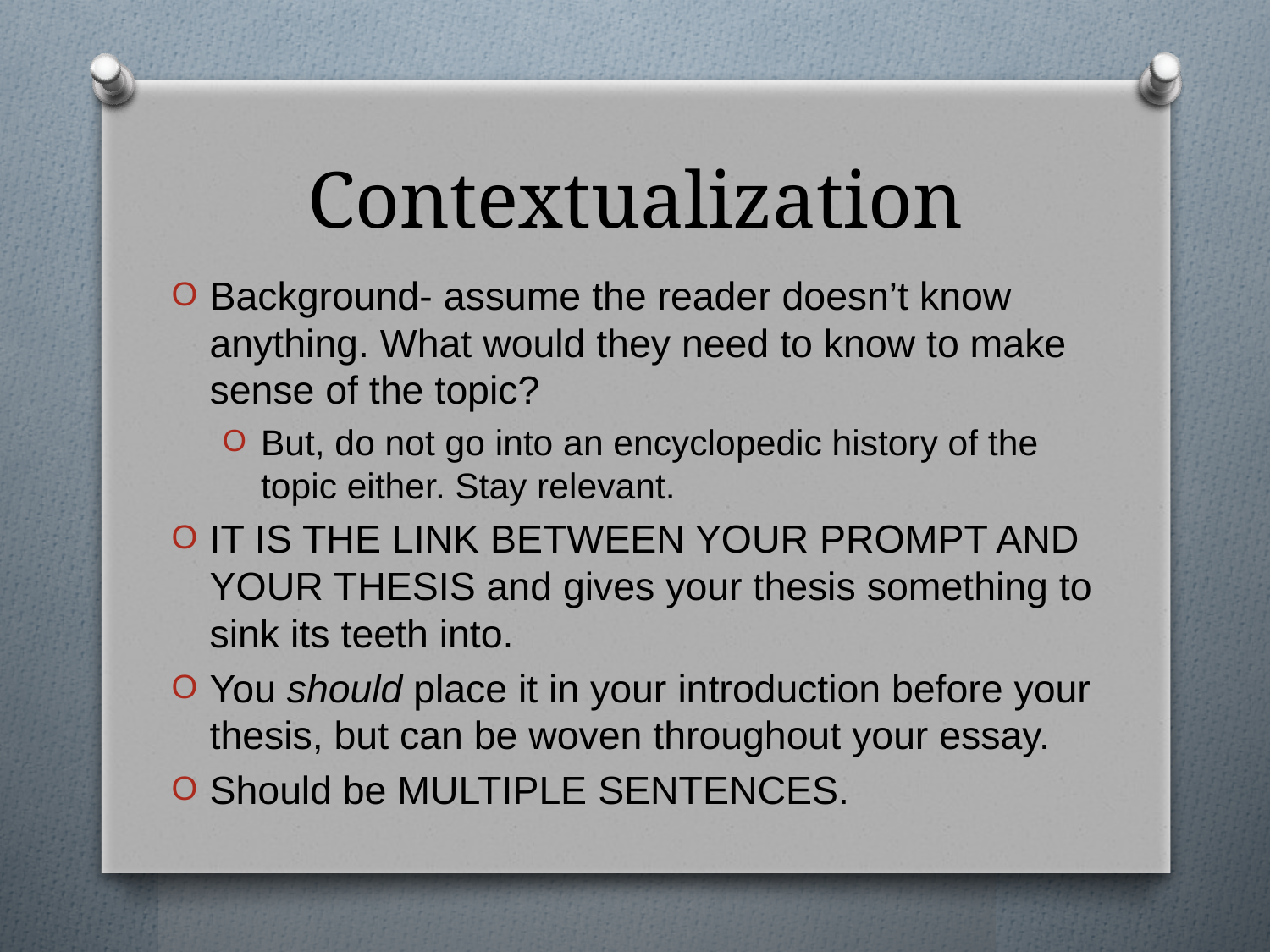

# Contextualization
Background- assume the reader doesn’t know anything. What would they need to know to make sense of the topic?
But, do not go into an encyclopedic history of the topic either. Stay relevant.
IT IS THE LINK BETWEEN YOUR PROMPT AND YOUR THESIS and gives your thesis something to sink its teeth into.
You should place it in your introduction before your thesis, but can be woven throughout your essay.
Should be MULTIPLE SENTENCES.